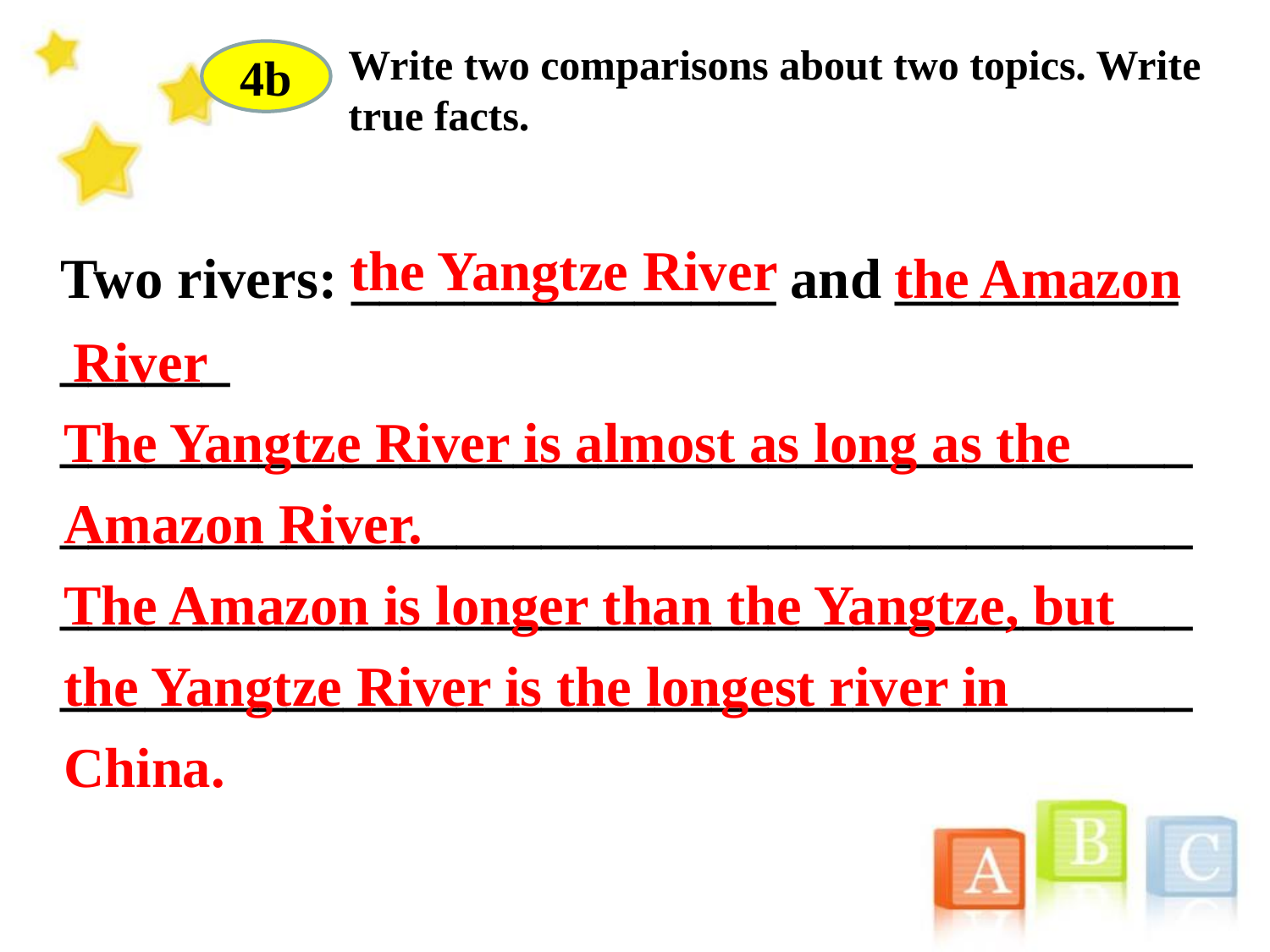

Write two comparisons about two topics. Write true facts.
4b
the Amazon
the Yangtze River
Two rivers: _______________ and __________
______
________________________________________________________________________________________________________________________________________________________________
River
The Yangtze River is almost as long as the
Amazon River.
The Amazon is longer than the Yangtze, but the Yangtze River is the longest river in China.